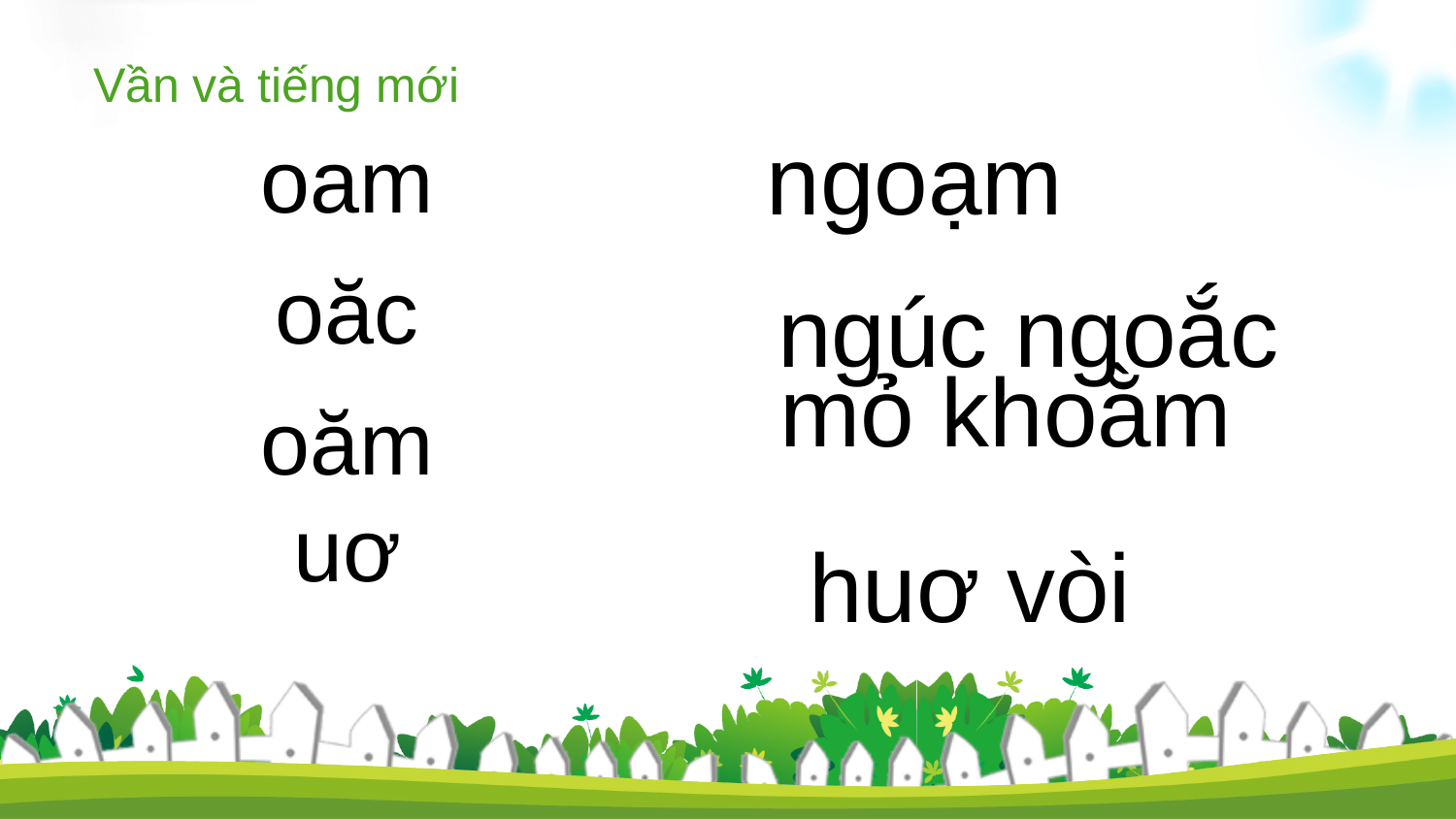

Vần và tiếng mới

oam

oăc

oăm
uơ
ngoạm
ngúc ngoắc
mỏ khoằm
huơ vòi